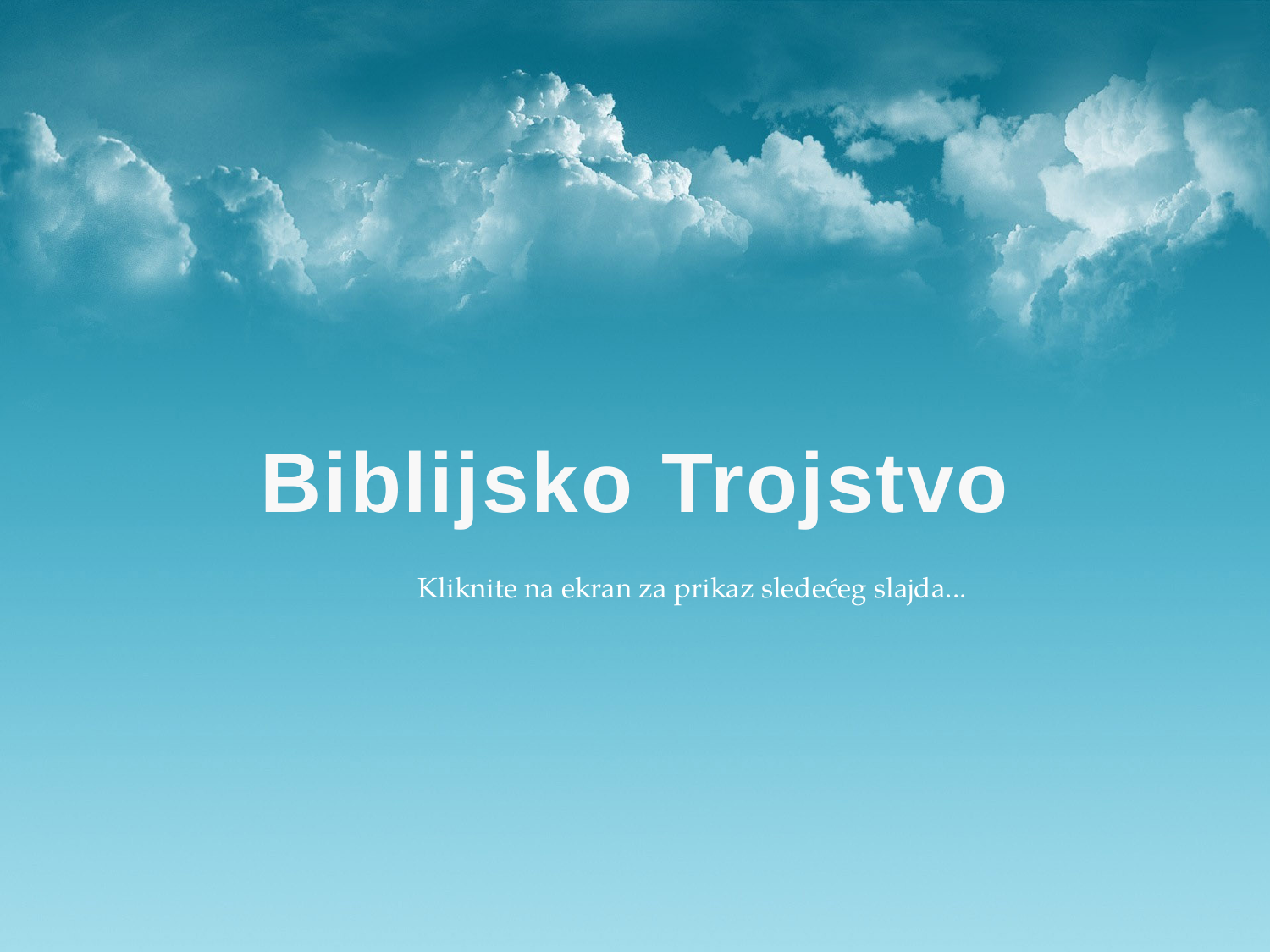

# Biblijsko Trojstvo
Kliknite na ekran za prikaz sledećeg slajda...